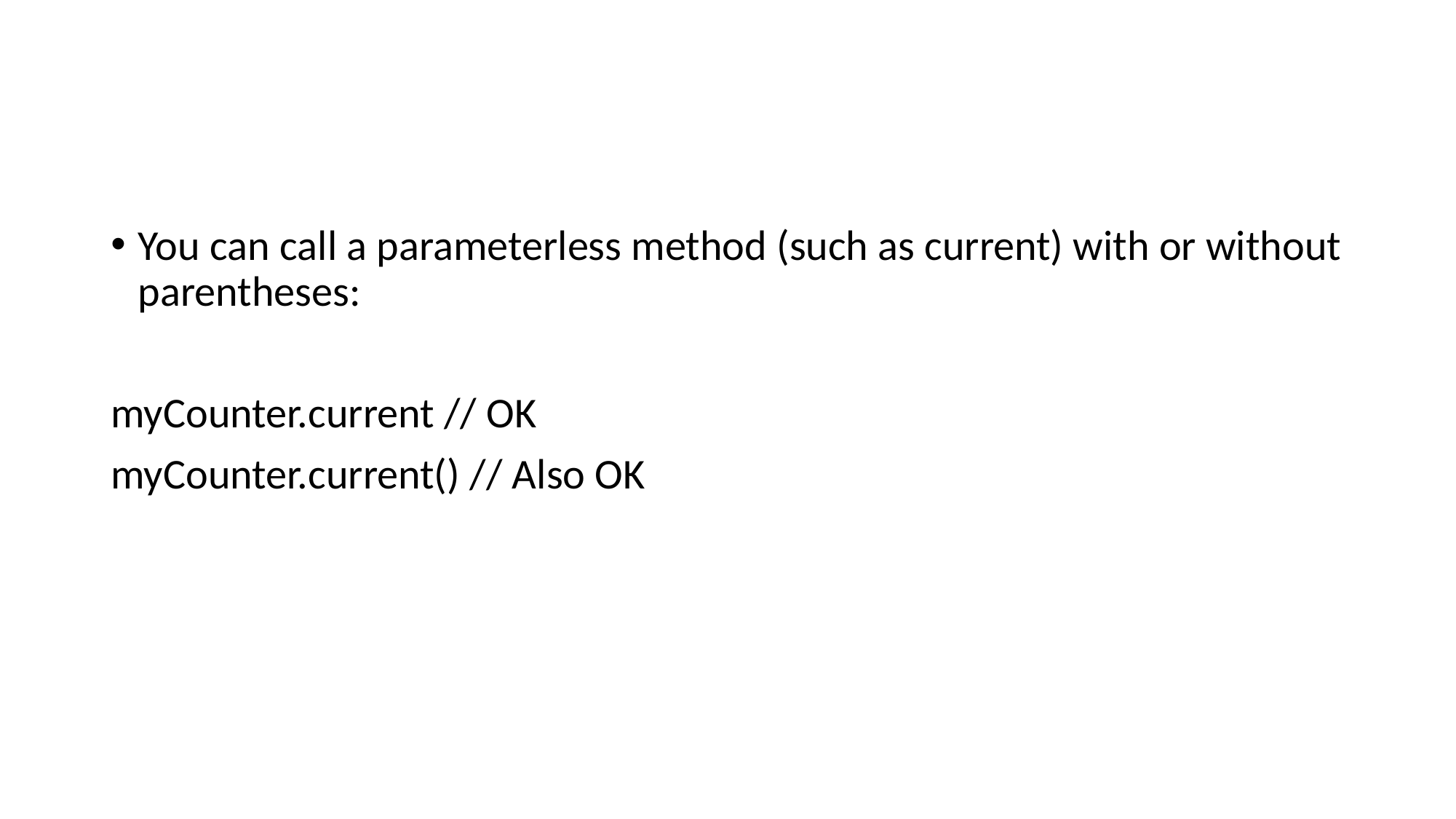

#
You can call a parameterless method (such as current) with or without parentheses:

myCounter.current // OK
myCounter.current() // Also OK